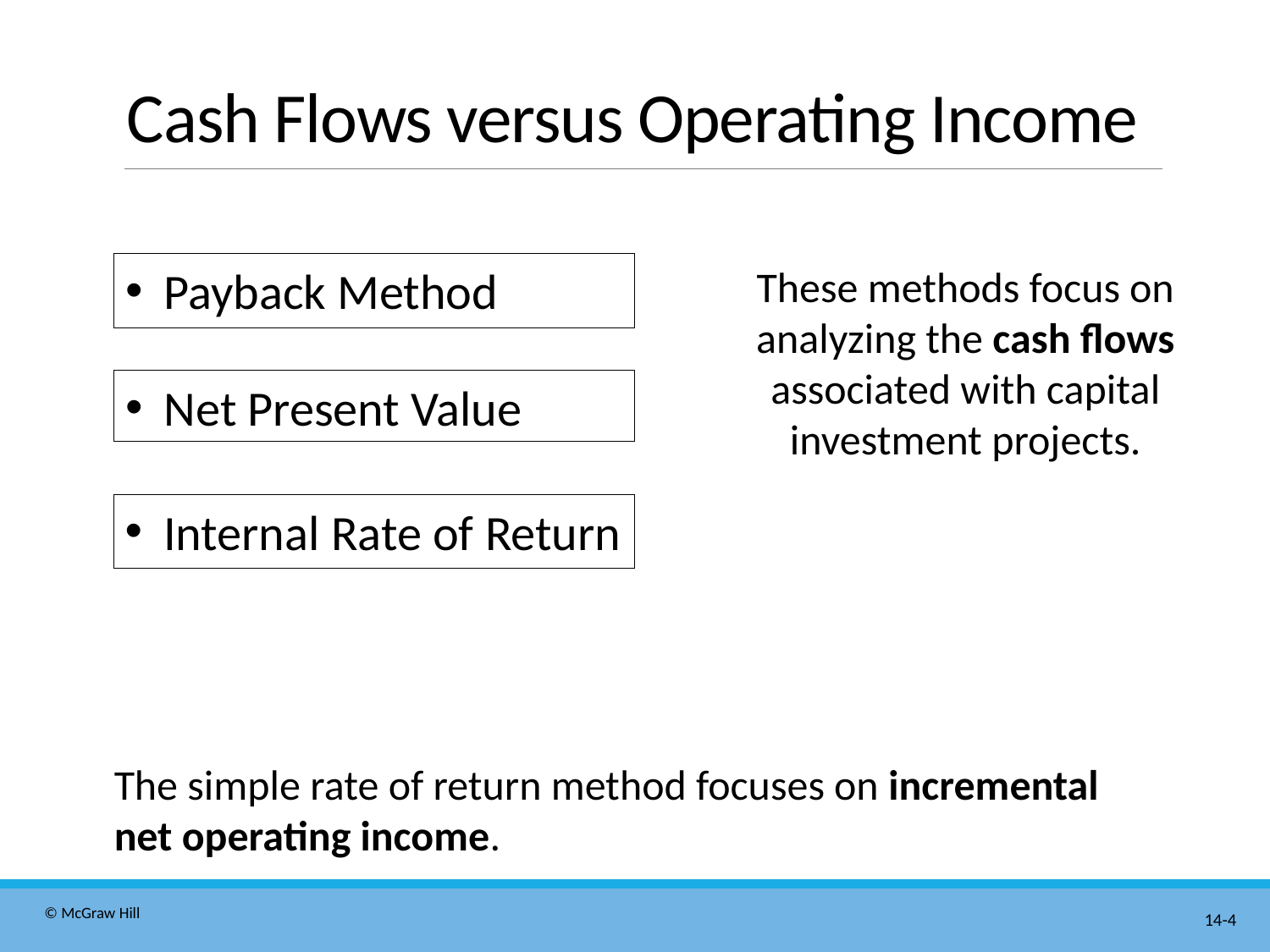

# Cash Flows versus Operating Income
Payback Method
These methods focus on analyzing the cash flows associated with capital investment projects.
Net Present Value
Internal Rate of Return
The simple rate of return method focuses on incremental net operating income.